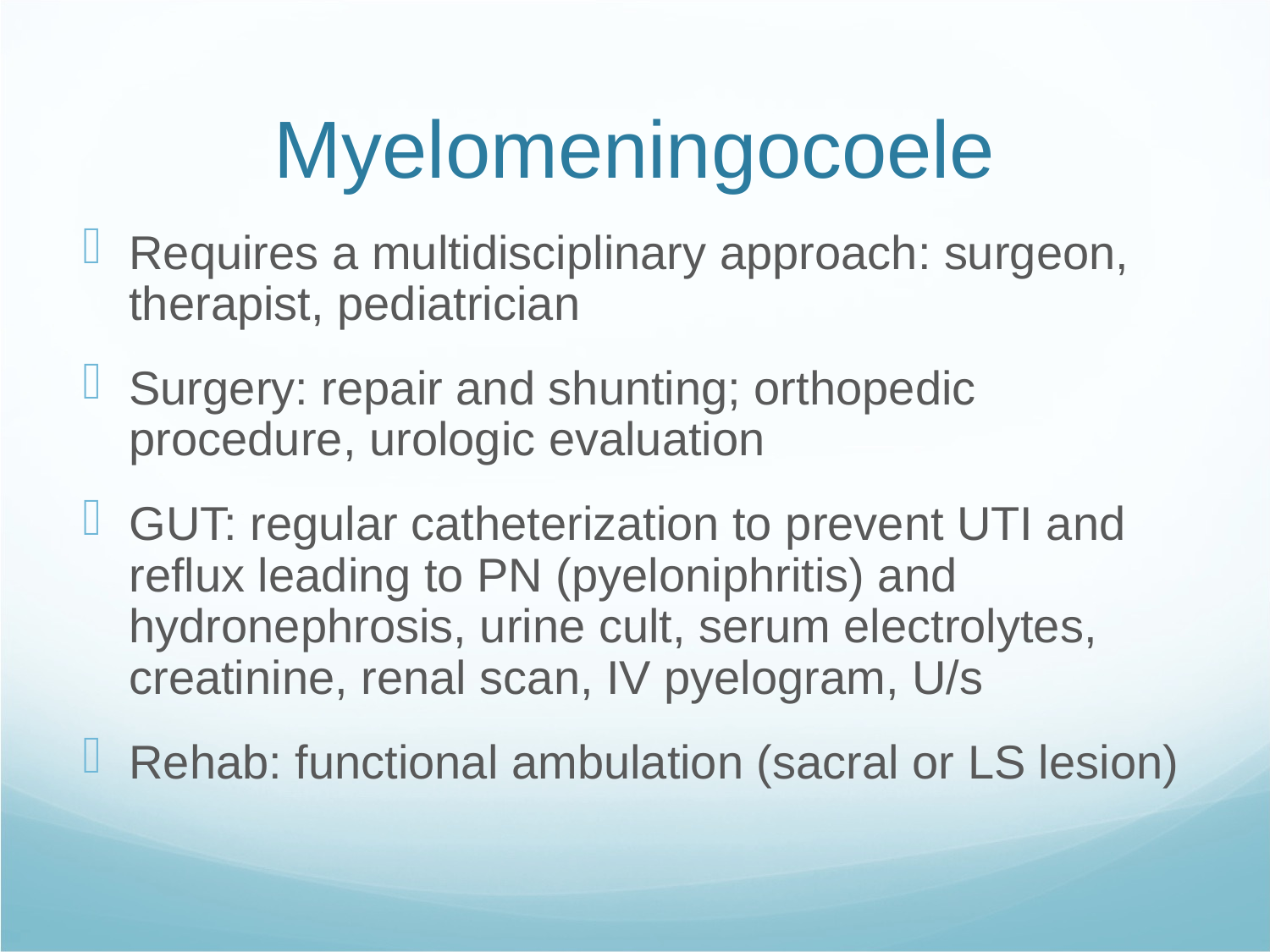

Myelomeningocoele
Requires a multidisciplinary approach: surgeon, therapist, pediatrician
Surgery: repair and shunting; orthopedic procedure, urologic evaluation
GUT: regular catheterization to prevent UTI and reflux leading to PN (pyeloniphritis) and hydronephrosis, urine cult, serum electrolytes, creatinine, renal scan, IV pyelogram, U/s
Rehab: functional ambulation (sacral or LS lesion)